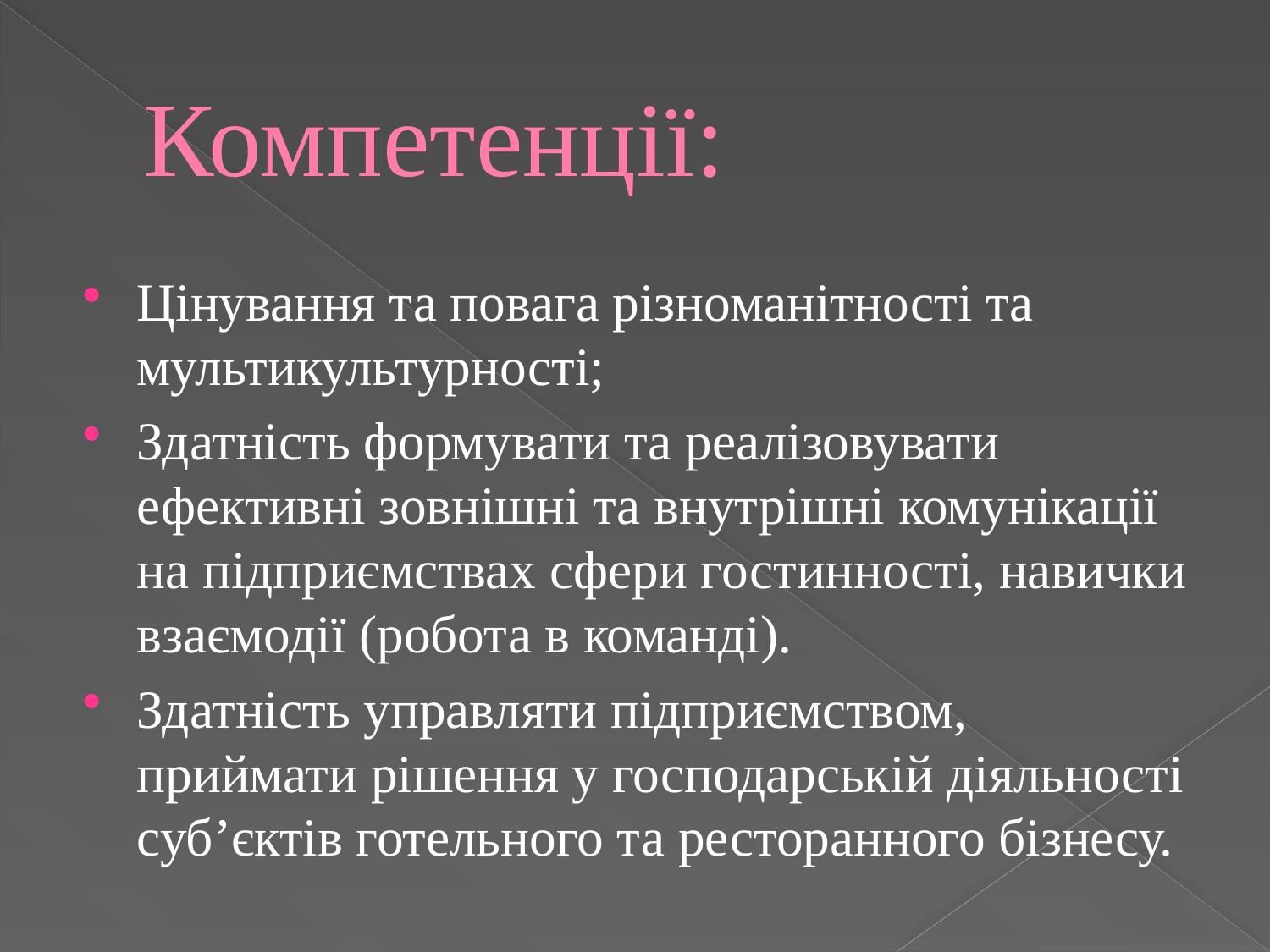

# Компетенції:
Цінування та повага різноманітності та мультикультурності;
Здатність формувати та реалізовувати  ефективні зовнішні та внутрішні комунікації на підприємствах сфери гостинності, навички взаємодії (робота в команді).
Здатність управляти підприємством, приймати рішення у господарській діяльності суб’єктів готельного та ресторанного бізнесу.